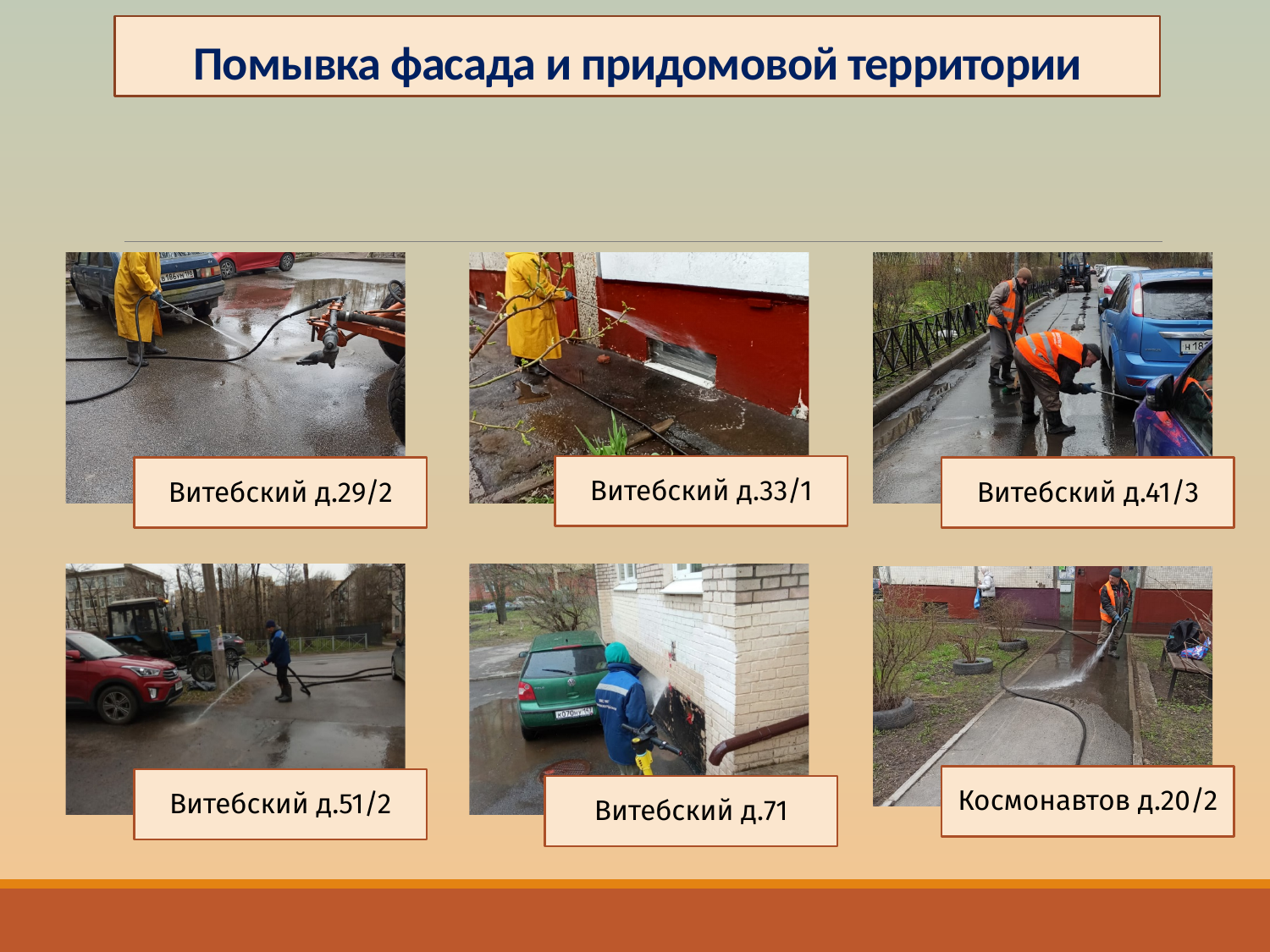

# Помывка фасада и придомовой территории
Витебский д.29/2
Витебский д.33/1
Витебский д.41/3
Витебский д.51/2
Витебский д.71
Космонавтов д.20/2